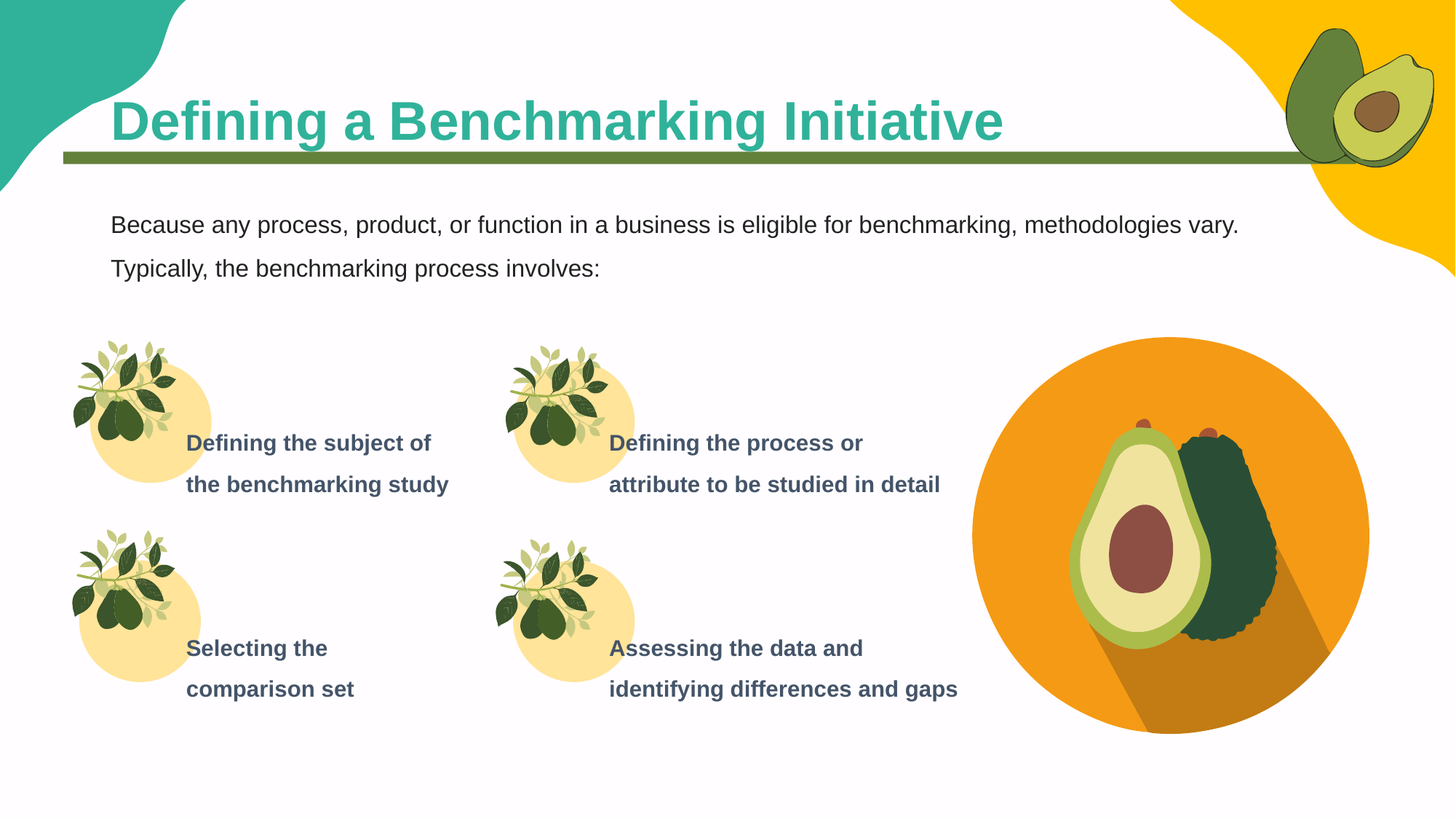

# Defining a Benchmarking Initiative

Because any process, product, or function in a business is eligible for benchmarking, methodologies vary. Typically, the benchmarking process involves:

Defining the subject of the benchmarking study
Defining the process or attribute to be studied in detail

Selecting the comparison set
Assessing the data and identifying differences and gaps